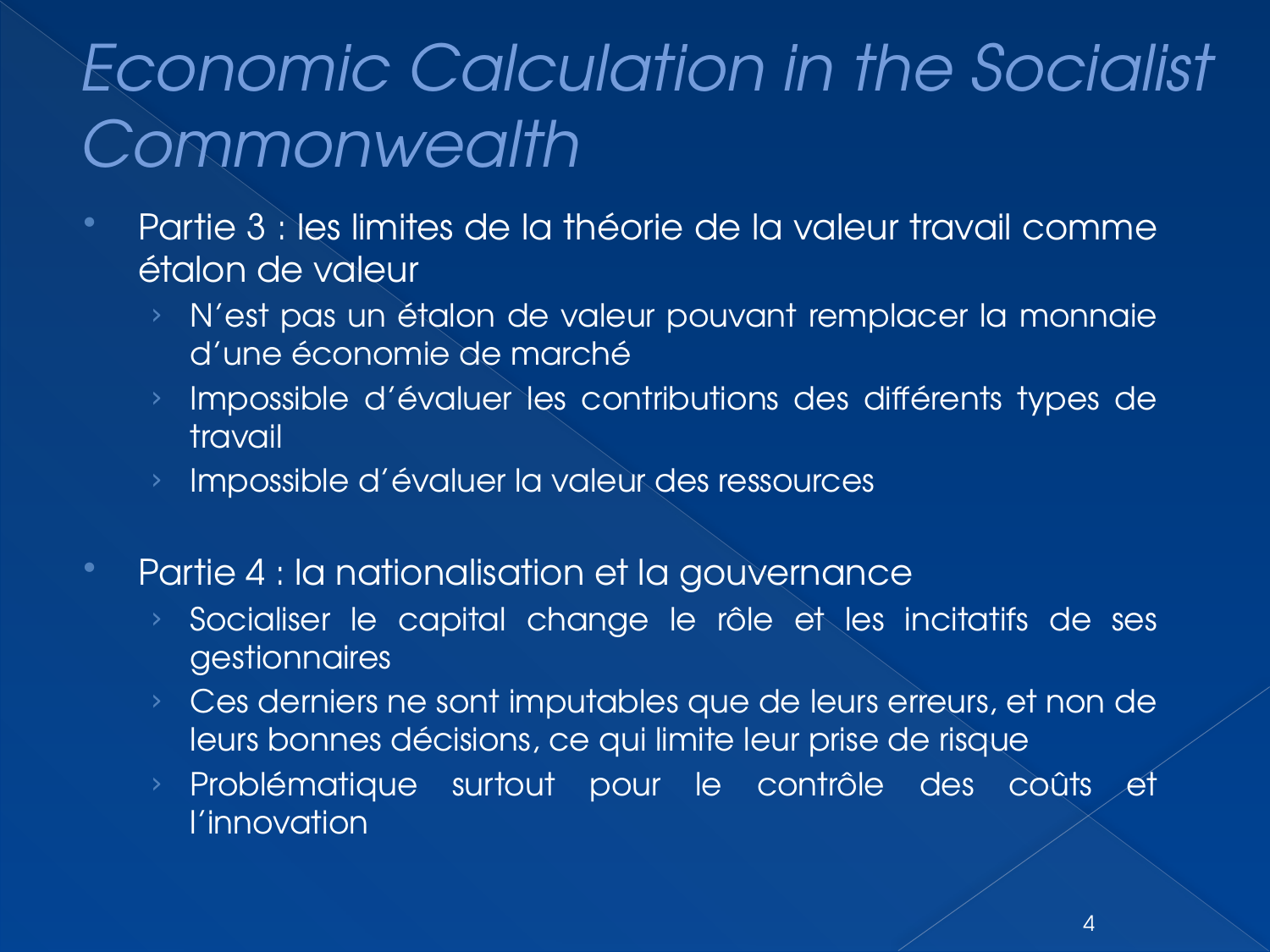

# Economic Calculation in the Socialist Commonwealth
Partie 3 : les limites de la théorie de la valeur travail comme étalon de valeur
N’est pas un étalon de valeur pouvant remplacer la monnaie d’une économie de marché
Impossible d’évaluer les contributions des différents types de travail
Impossible d’évaluer la valeur des ressources

Partie 4 : la nationalisation et la gouvernance
Socialiser le capital change le rôle et les incitatifs de ses gestionnaires
Ces derniers ne sont imputables que de leurs erreurs, et non de leurs bonnes décisions, ce qui limite leur prise de risque
Problématique surtout pour le contrôle des coûts et l’innovation

4